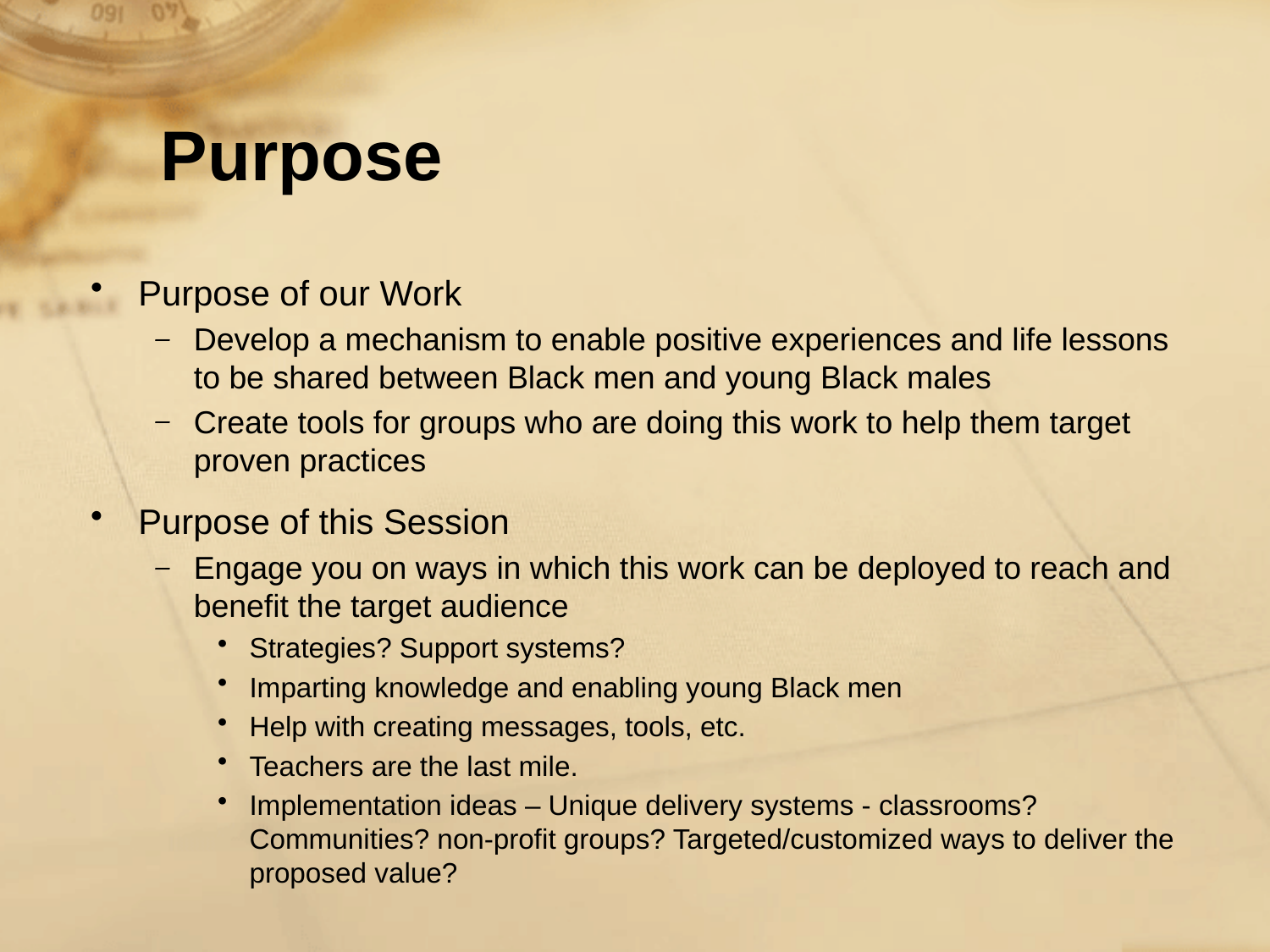

# Purpose
Purpose of our Work
Develop a mechanism to enable positive experiences and life lessons to be shared between Black men and young Black males
Create tools for groups who are doing this work to help them target proven practices
Purpose of this Session
Engage you on ways in which this work can be deployed to reach and benefit the target audience
Strategies? Support systems?
Imparting knowledge and enabling young Black men
Help with creating messages, tools, etc.
Teachers are the last mile.
Implementation ideas – Unique delivery systems - classrooms? Communities? non-profit groups? Targeted/customized ways to deliver the proposed value?